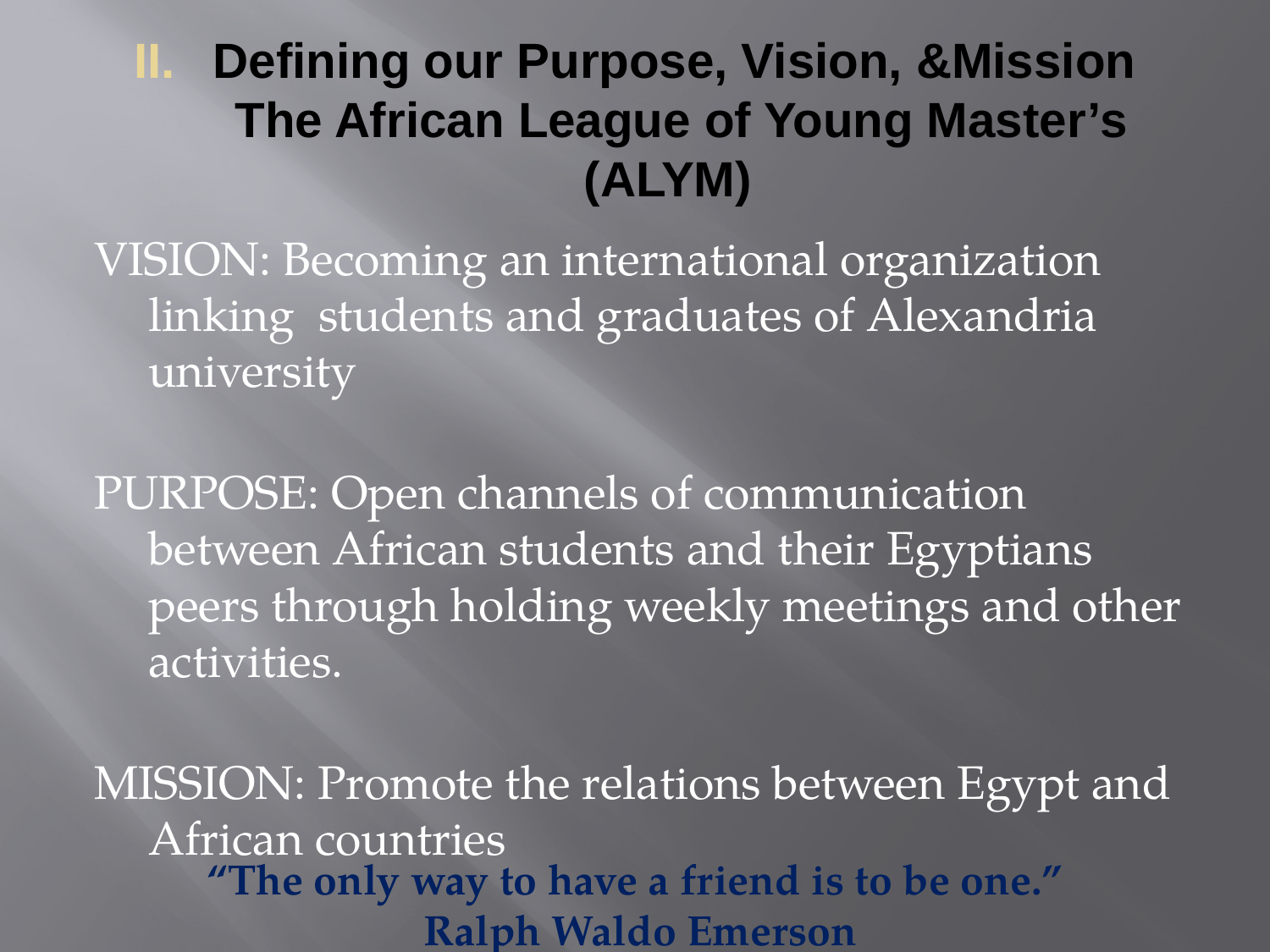

# Defining our Purpose, Vision, &Mission The African League of Young Master’s (ALYM)
VISION: Becoming an international organization linking  students and graduates of Alexandria university
PURPOSE: Open channels of communication between African students and their Egyptians peers through holding weekly meetings and other activities.
MISSION: Promote the relations between Egypt and African countries

“The only way to have a friend is to be one.”
 Ralph Waldo Emerson